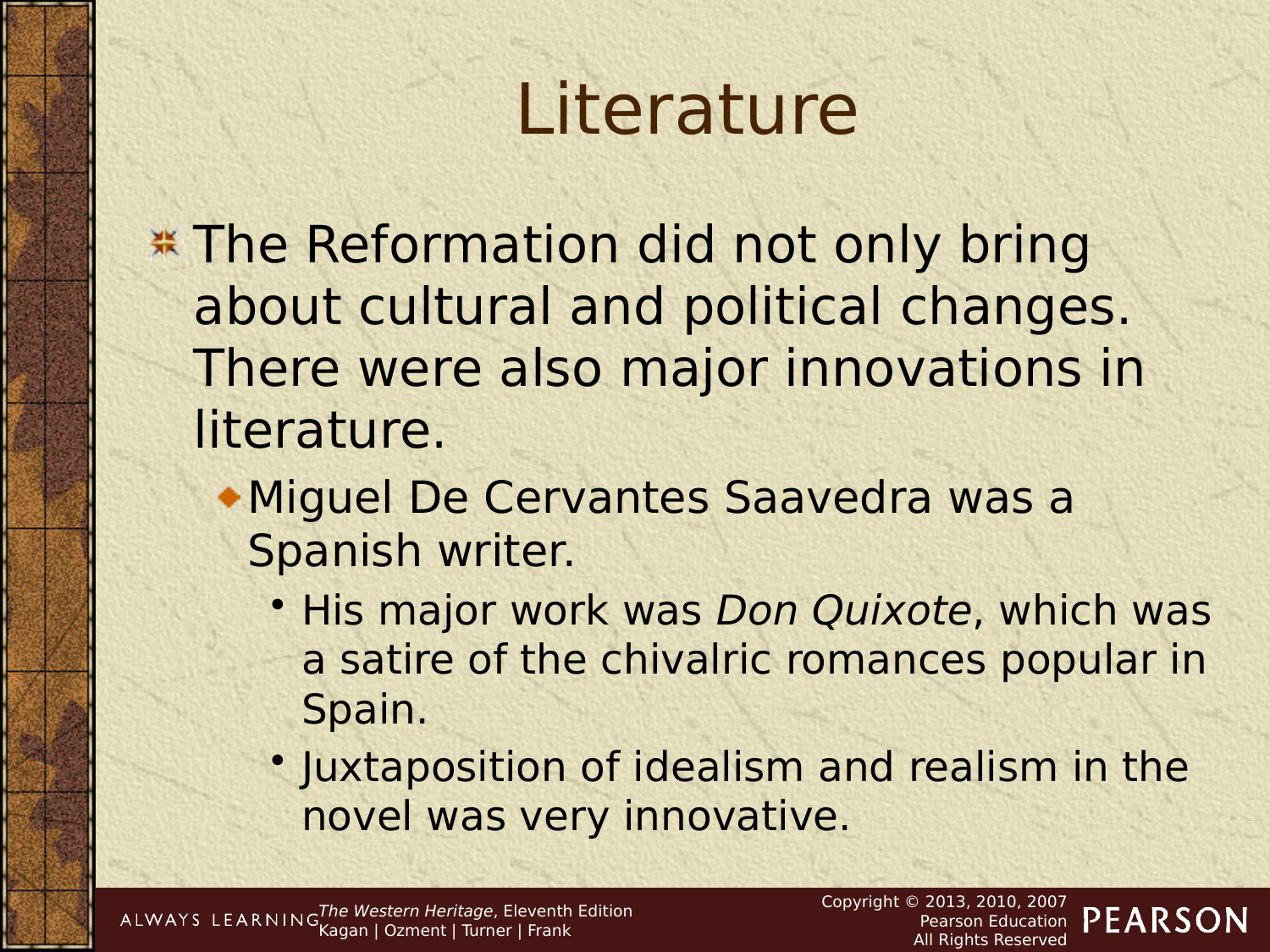

Literature
The Reformation did not only bring about cultural and political changes. There were also major innovations in literature.
Miguel De Cervantes Saavedra was a Spanish writer.
His major work was Don Quixote, which was a satire of the chivalric romances popular in Spain.
Juxtaposition of idealism and realism in the novel was very innovative.